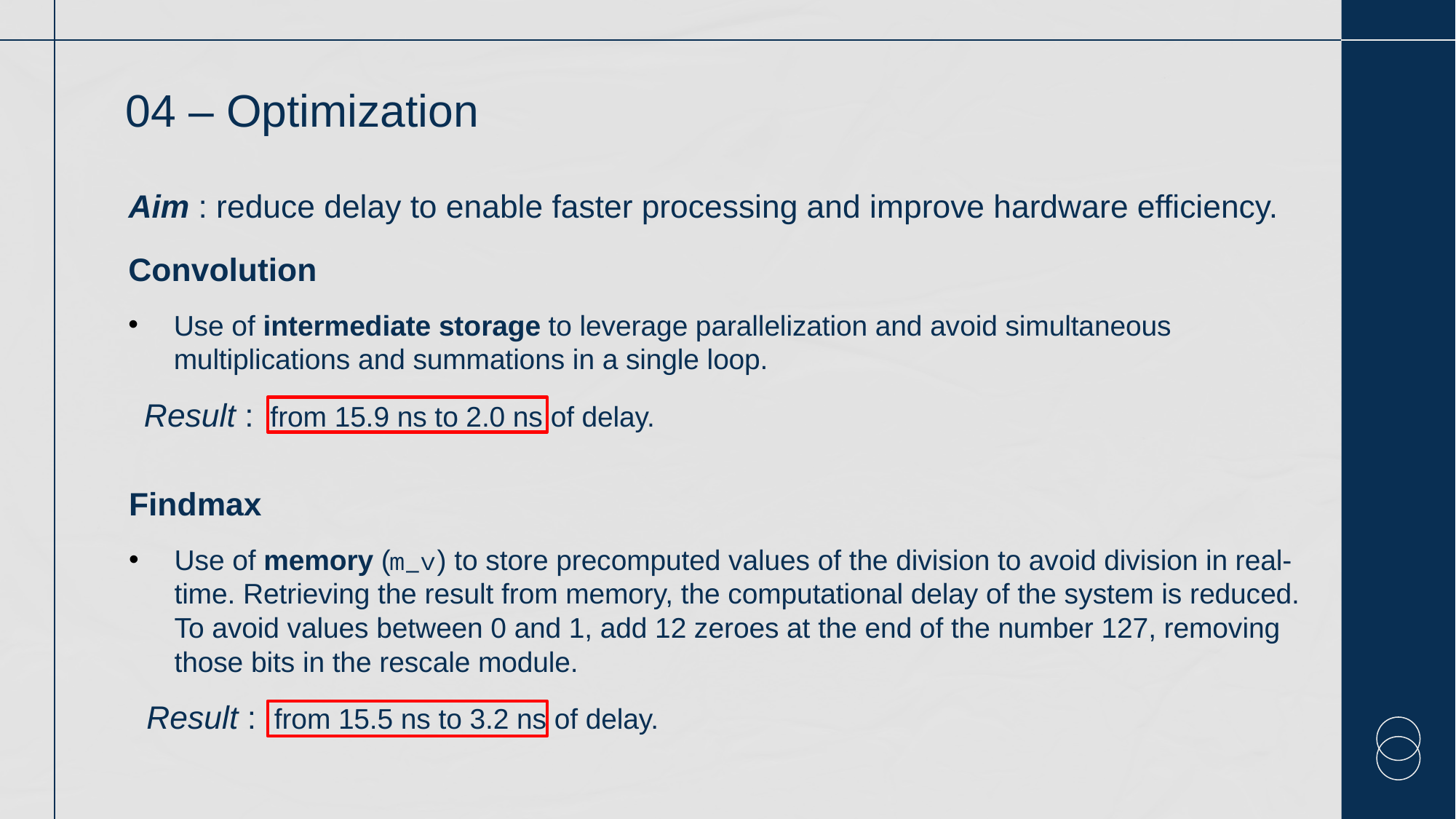

# 04 – Optimization
Aim : reduce delay to enable faster processing and improve hardware efficiency.
Convolution

Use of intermediate storage to leverage parallelization and avoid simultaneous multiplications and summations in a single loop.

  Result :  from 15.9 ns to 2.0 ns of delay.

Findmax

Use of memory (m_v) to store precomputed values of the division to avoid division in real-time. Retrieving the result from memory, the computational delay of the system is reduced. To avoid values between 0 and 1, add 12 zeroes at the end of the number 127, removing those bits in the rescale module.

  Result :  from 15.5 ns to 3.2 ns of delay.